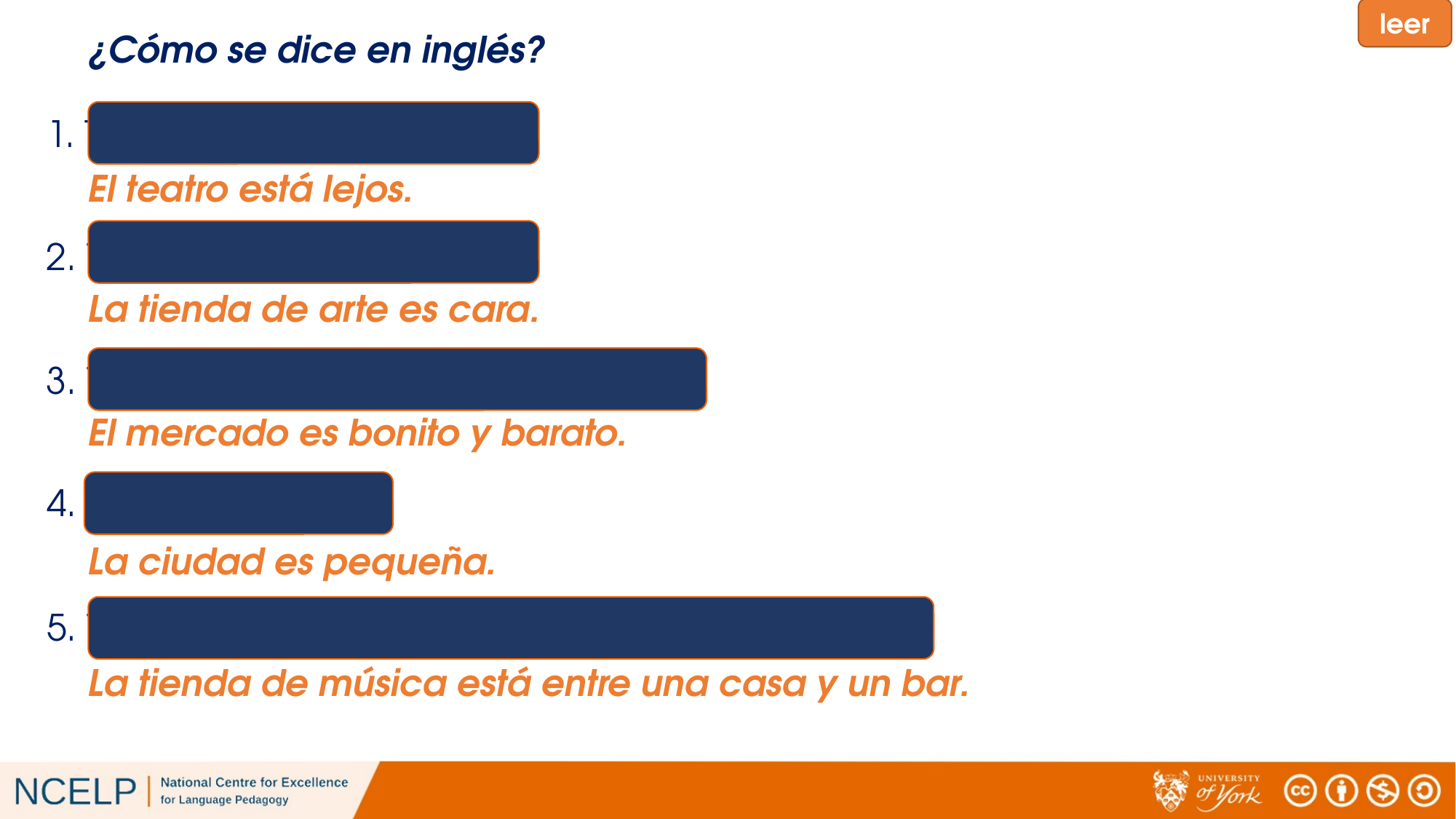

leer
¿Cómo se dice en inglés?

1. The theatre is far (away).
El teatro está lejos.

2. The art shop is expensive.
La tienda de arte es cara.

3. The market is pretty and cheap.
El mercado es bonito y barato.

4. The city is small.
La ciudad es pequeña.

5. The music shop is between a house and a bar.
La tienda de música está entre una casa y un bar.